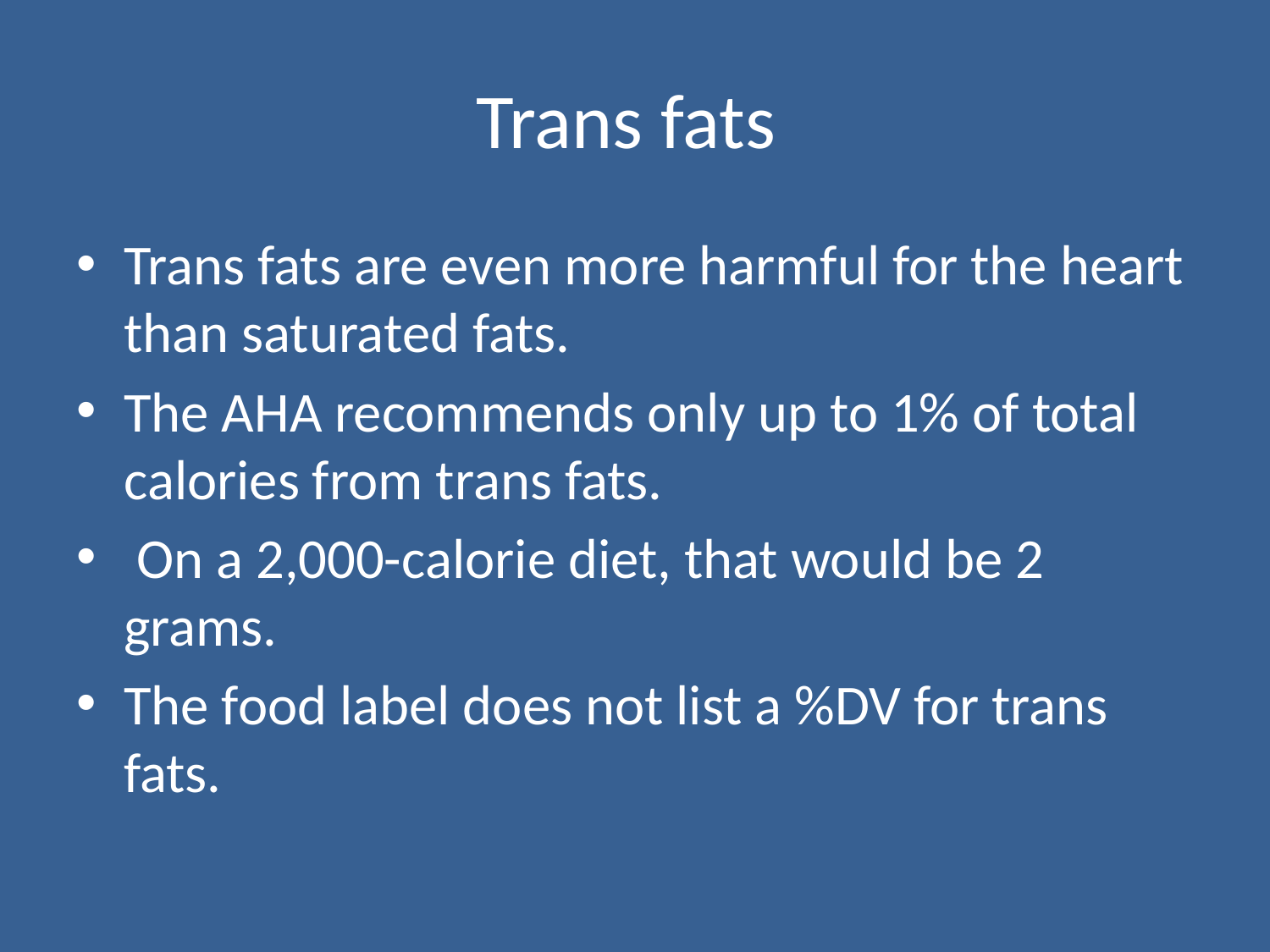

# Trans fats
Trans fats are even more harmful for the heart than saturated fats.
The AHA recommends only up to 1% of total calories from trans fats.
 On a 2,000-calorie diet, that would be 2 grams.
The food label does not list a %DV for trans fats.